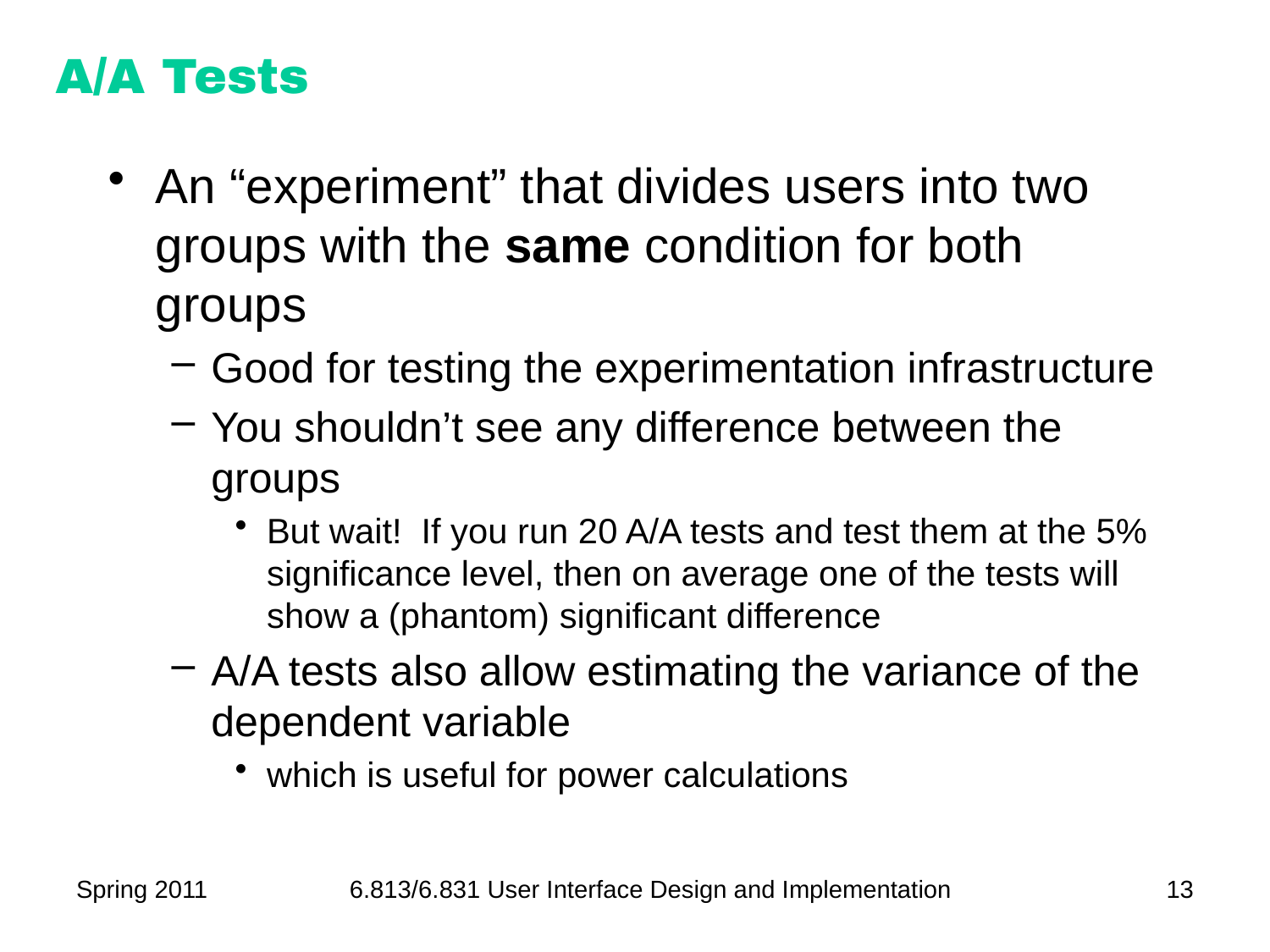

# A/A Tests
An “experiment” that divides users into two groups with the same condition for both groups
Good for testing the experimentation infrastructure
You shouldn’t see any difference between the groups
But wait!  If you run 20 A/A tests and test them at the 5% significance level, then on average one of the tests will show a (phantom) significant difference
A/A tests also allow estimating the variance of the dependent variable
which is useful for power calculations
Spring 2011
6.813/6.831 User Interface Design and Implementation
13